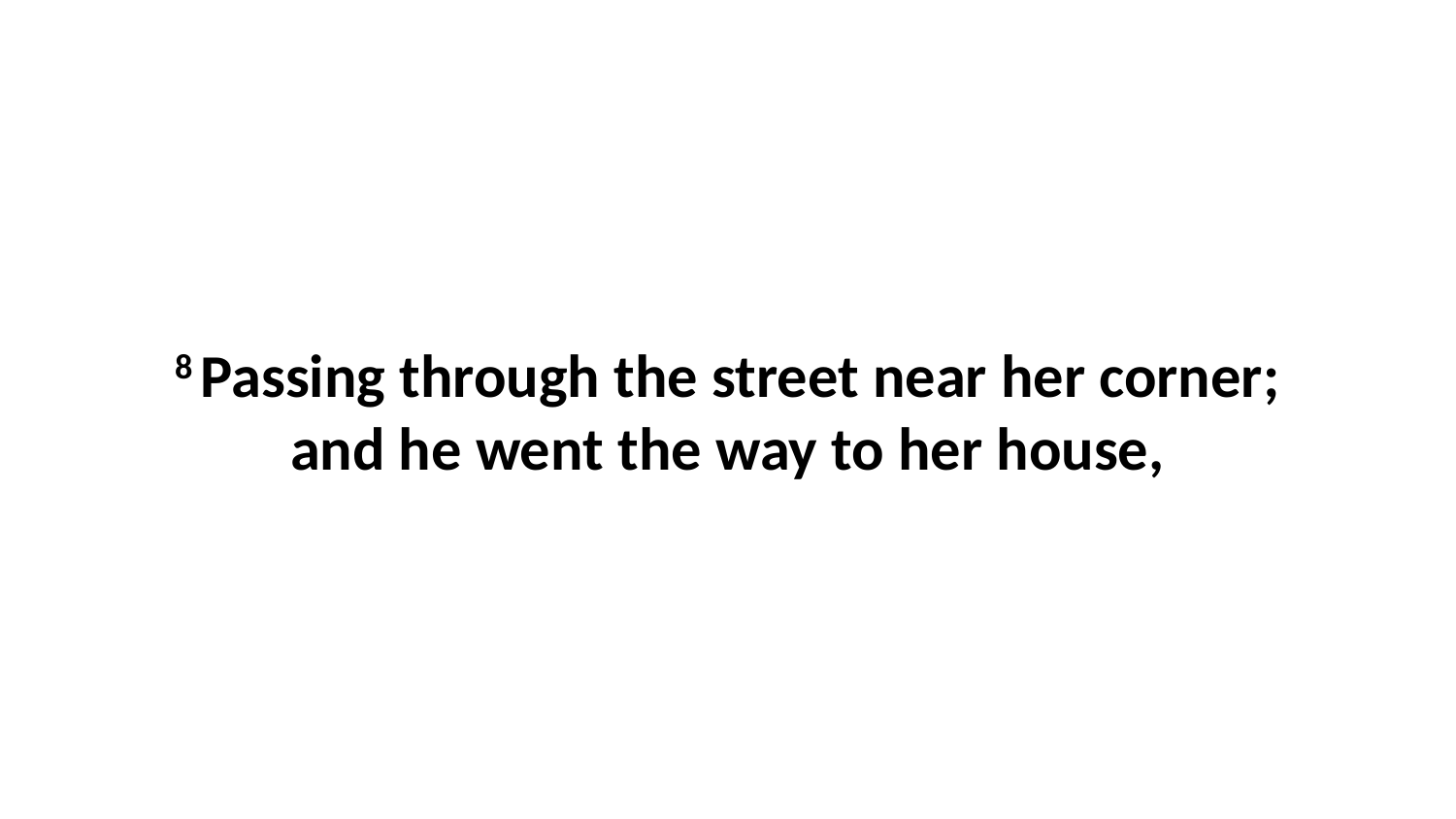

8 Passing through the street near her corner; and he went the way to her house,